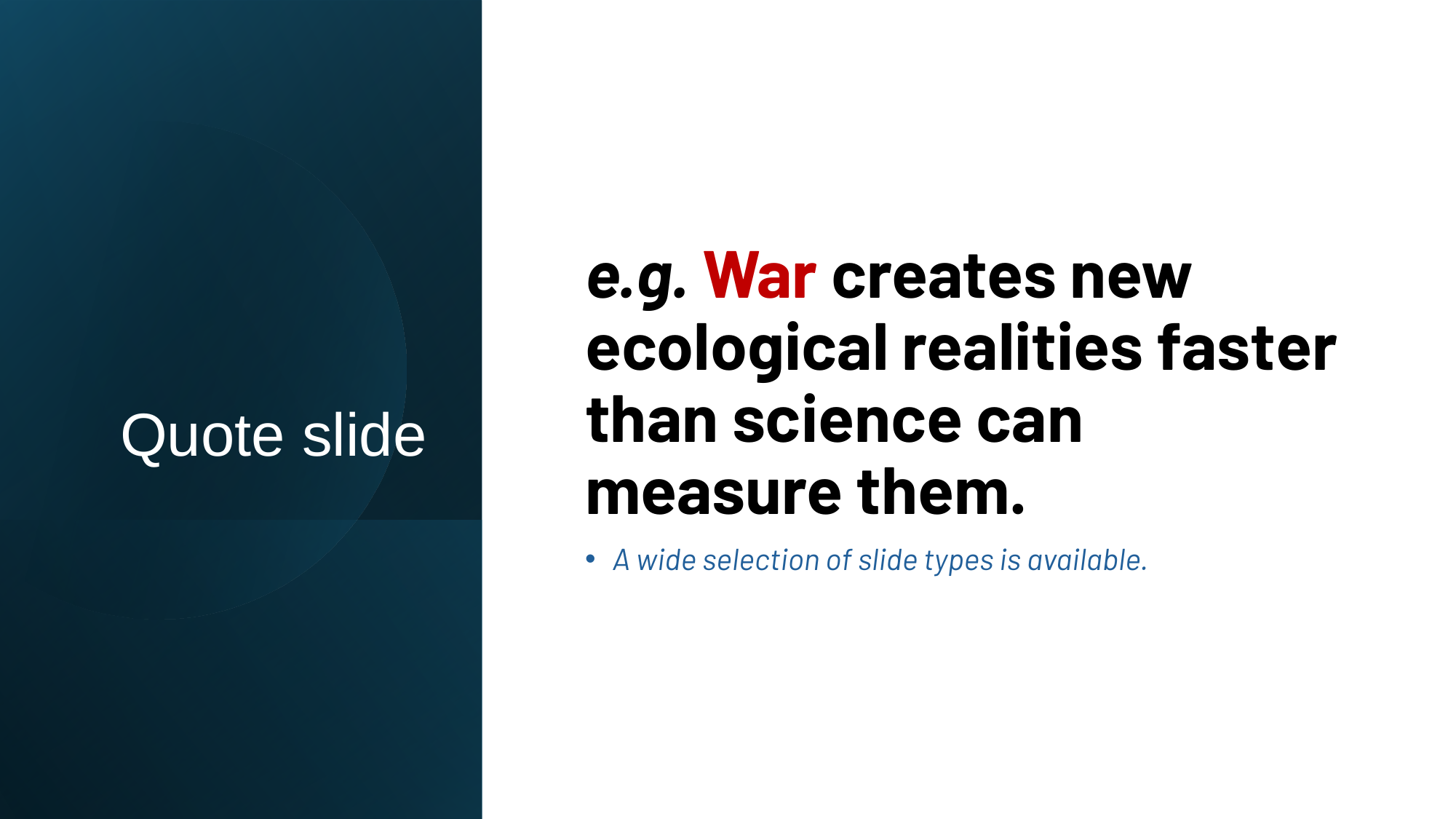

# Quote slide
e.g. War creates new ecological realities faster than science can measure them.
A wide selection of slide types is available.